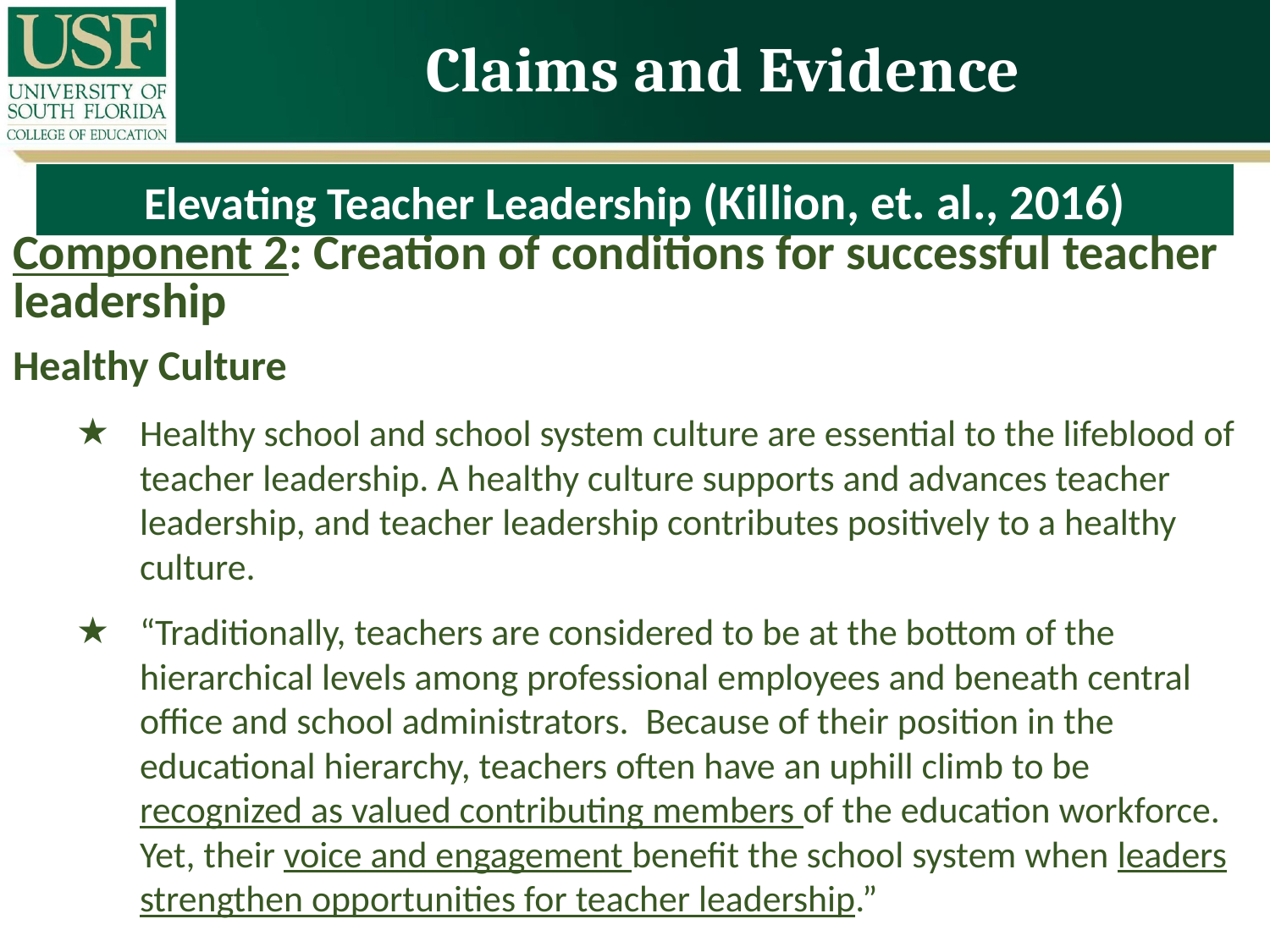

Claims and Evidence
Elevating Teacher Leadership (Killion, et. al., 2016)
Component 2: Creation of conditions for successful teacher leadership
Healthy Culture
Healthy school and school system culture are essential to the lifeblood of teacher leadership. A healthy culture supports and advances teacher leadership, and teacher leadership contributes positively to a healthy culture.
“Traditionally, teachers are considered to be at the bottom of the hierarchical levels among professional employees and beneath central office and school administrators.  Because of their position in the educational hierarchy, teachers often have an uphill climb to be recognized as valued contributing members of the education workforce.  Yet, their voice and engagement benefit the school system when leaders strengthen opportunities for teacher leadership.”